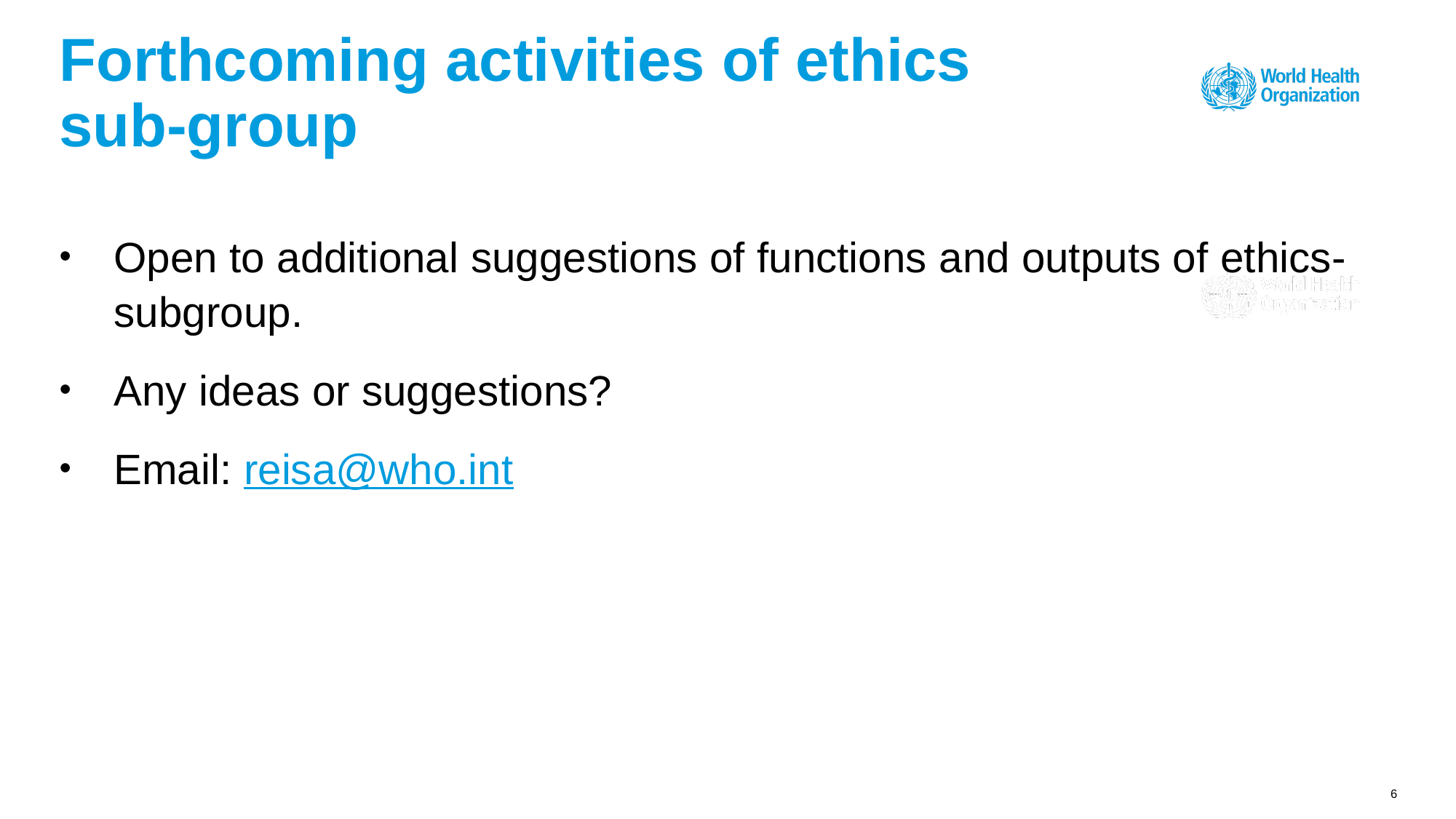

# Forthcoming activities of ethics sub-group

Open to additional suggestions of functions and outputs of ethics-subgroup.
Any ideas or suggestions?
Email: reisa@who.int

6